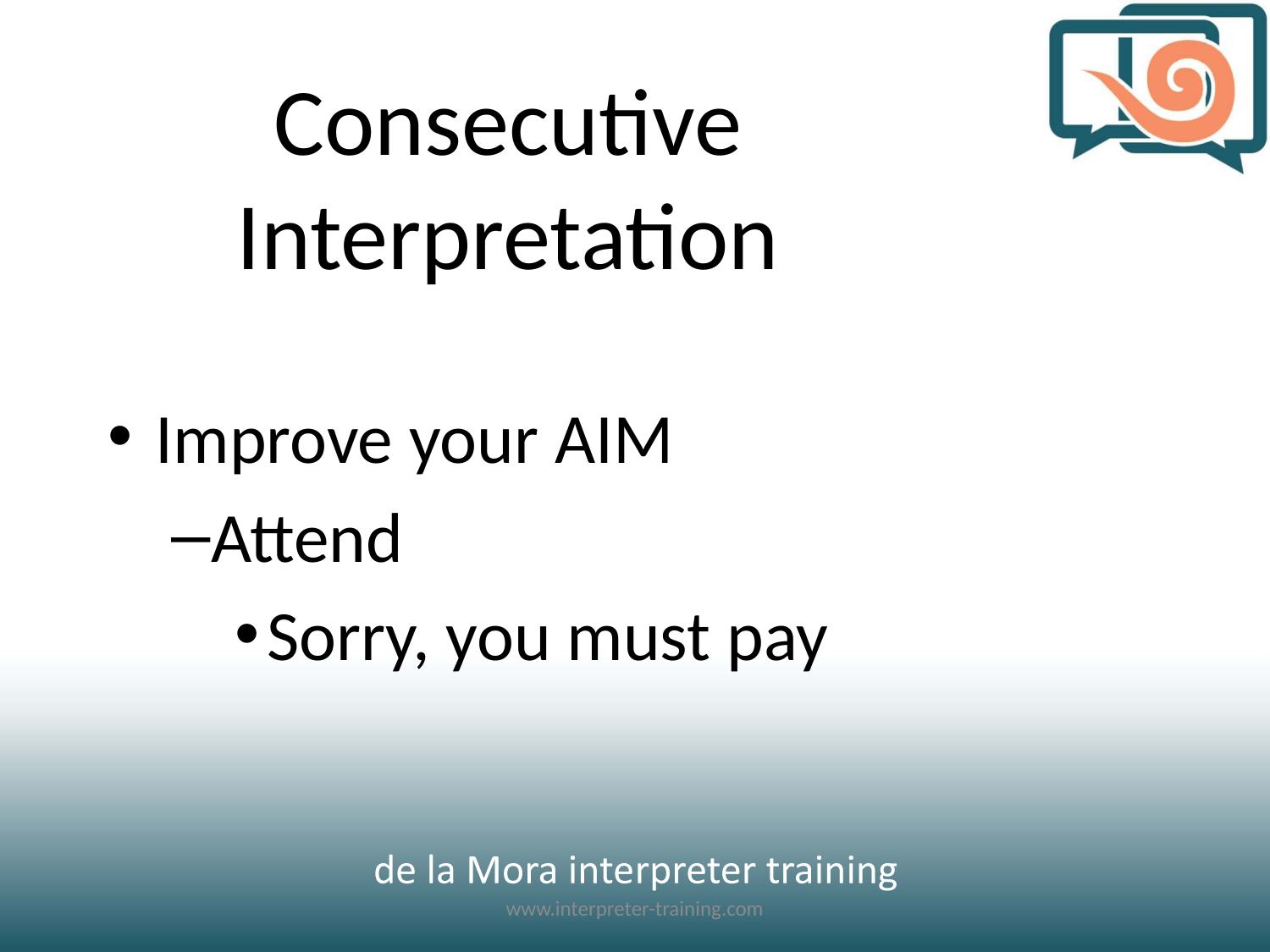

# Consecutive Interpretation

Improve your AIM
Attend
Sorry, you must pay
www.interpreter-training.com